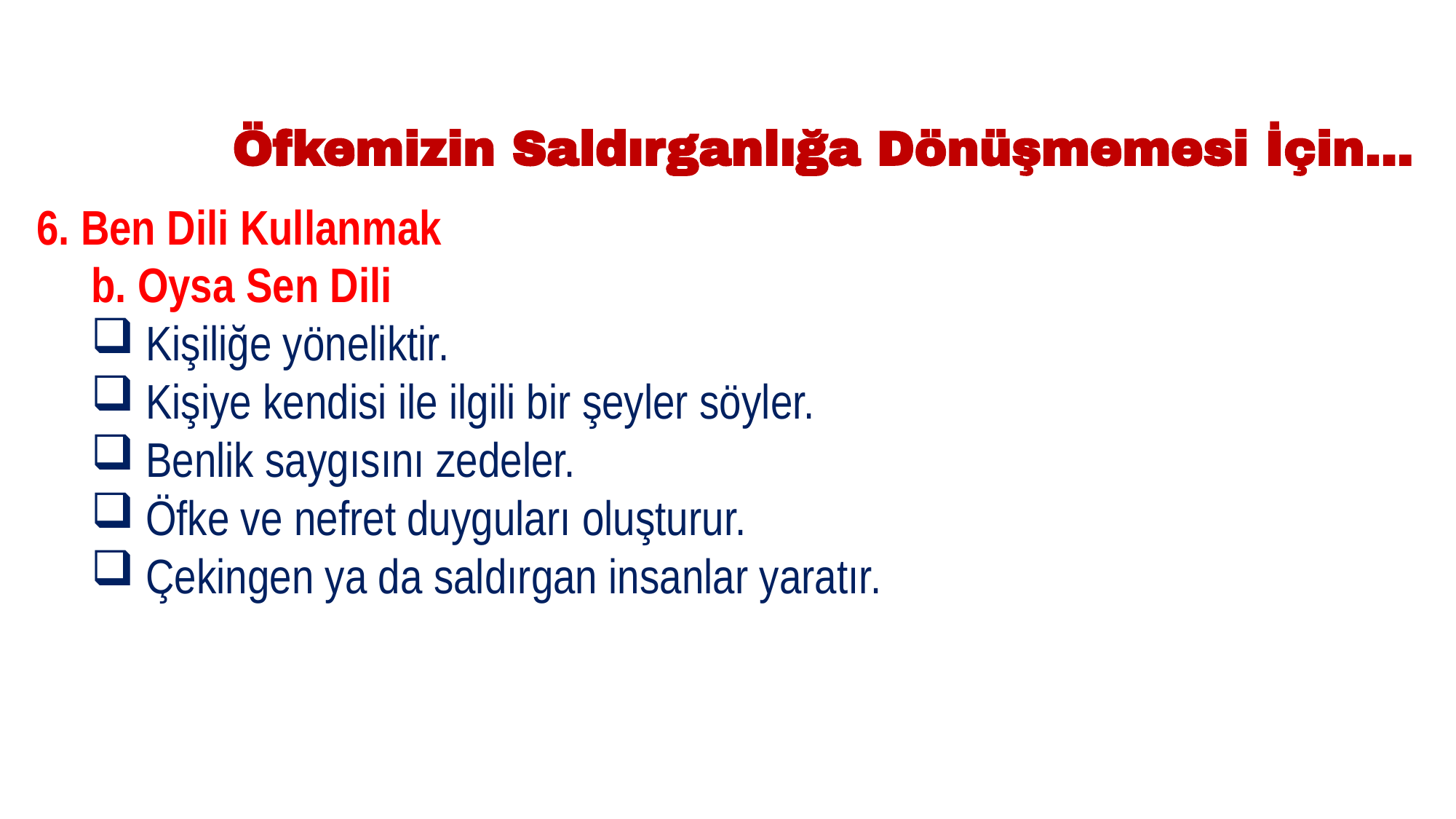

# Öfkemizin Saldırganlığa Dönüşmemesi İçin…
6. Ben Dili Kullanmak
b. Oysa Sen Dili
Kişiliğe yöneliktir.
Kişiye kendisi ile ilgili bir şeyler söyler.
Benlik saygısını zedeler.
Öfke ve nefret duyguları oluşturur.
Çekingen ya da saldırgan insanlar yaratır.